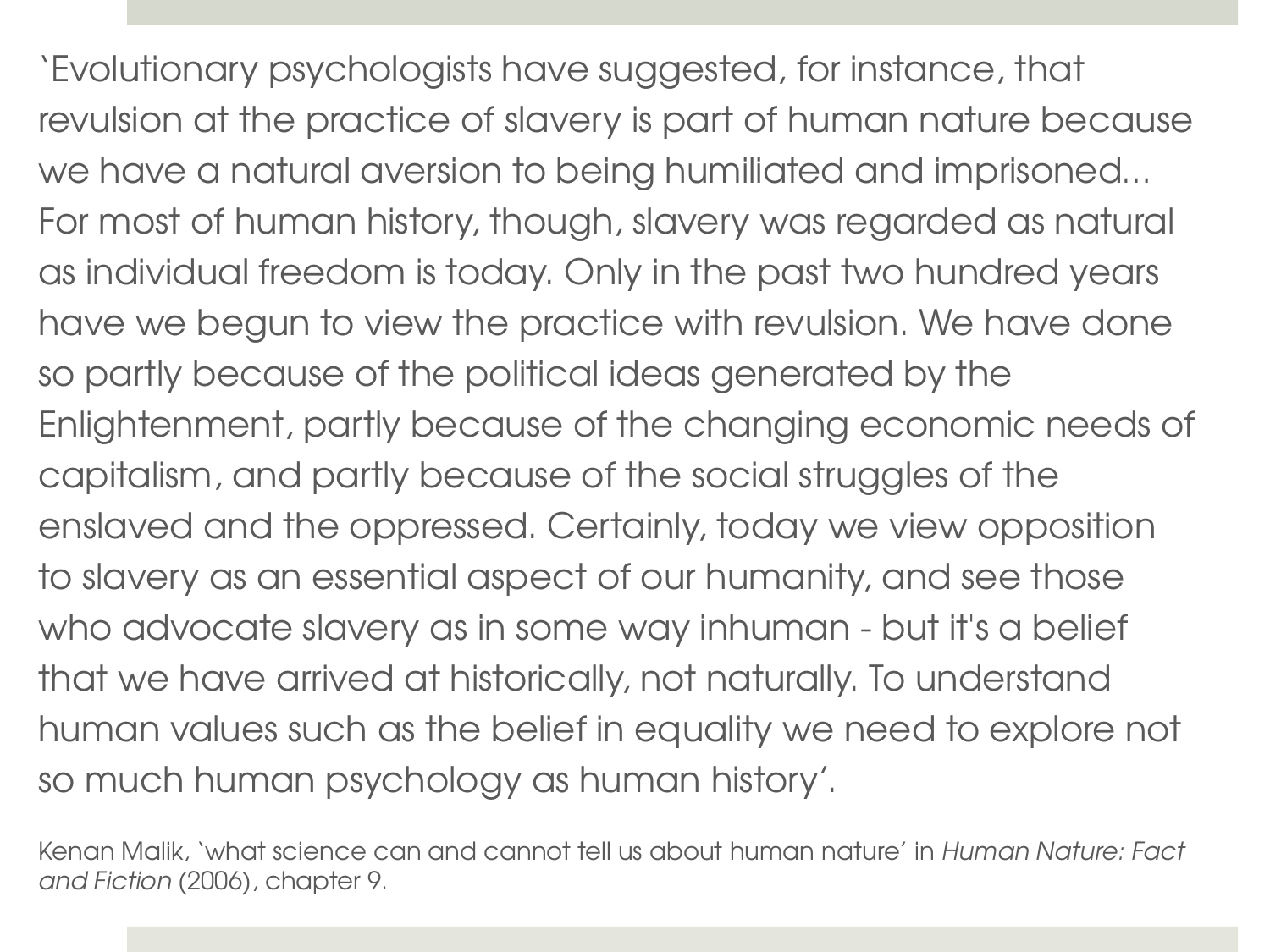

‘Evolutionary psychologists have suggested, for instance, that revulsion at the practice of slavery is part of human nature because we have a natural aversion to being humiliated and imprisoned…For most of human history, though, slavery was regarded as natural as individual freedom is today. Only in the past two hundred years have we begun to view the practice with revulsion. We have done so partly because of the political ideas generated by the Enlightenment, partly because of the changing economic needs of capitalism, and partly because of the social struggles of the enslaved and the oppressed. Certainly, today we view opposition to slavery as an essential aspect of our humanity, and see those who advocate slavery as in some way inhuman - but it's a belief that we have arrived at historically, not naturally. To understand human values such as the belief in equality we need to explore not so much human psychology as human history’.
Kenan Malik, ‘what science can and cannot tell us about human nature’ in Human Nature: Fact and Fiction (2006), chapter 9.